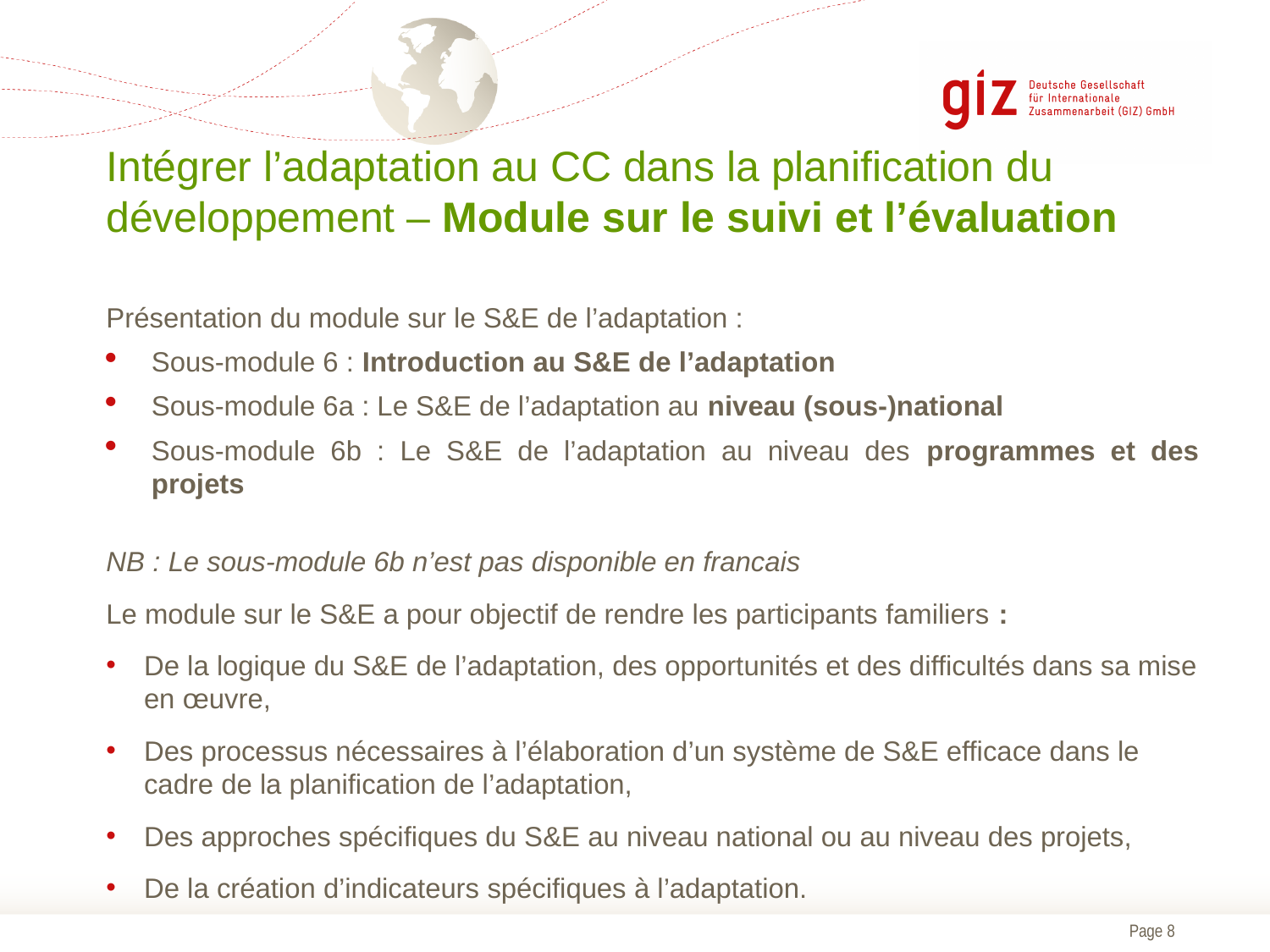

# Intégrer l’adaptation au CC dans la planification du développement – Module sur le suivi et l’évaluation
Présentation du module sur le S&E de l’adaptation :
Sous-module 6 : Introduction au S&E de l’adaptation
Sous-module 6a : Le S&E de l’adaptation au niveau (sous-)national
Sous-module 6b : Le S&E de l’adaptation au niveau des programmes et des projets
NB : Le sous-module 6b n’est pas disponible en francais
Le module sur le S&E a pour objectif de rendre les participants familiers :
De la logique du S&E de l’adaptation, des opportunités et des difficultés dans sa mise en œuvre,
Des processus nécessaires à l’élaboration d’un système de S&E efficace dans le cadre de la planification de l’adaptation,
Des approches spécifiques du S&E au niveau national ou au niveau des projets,
De la création d’indicateurs spécifiques à l’adaptation.